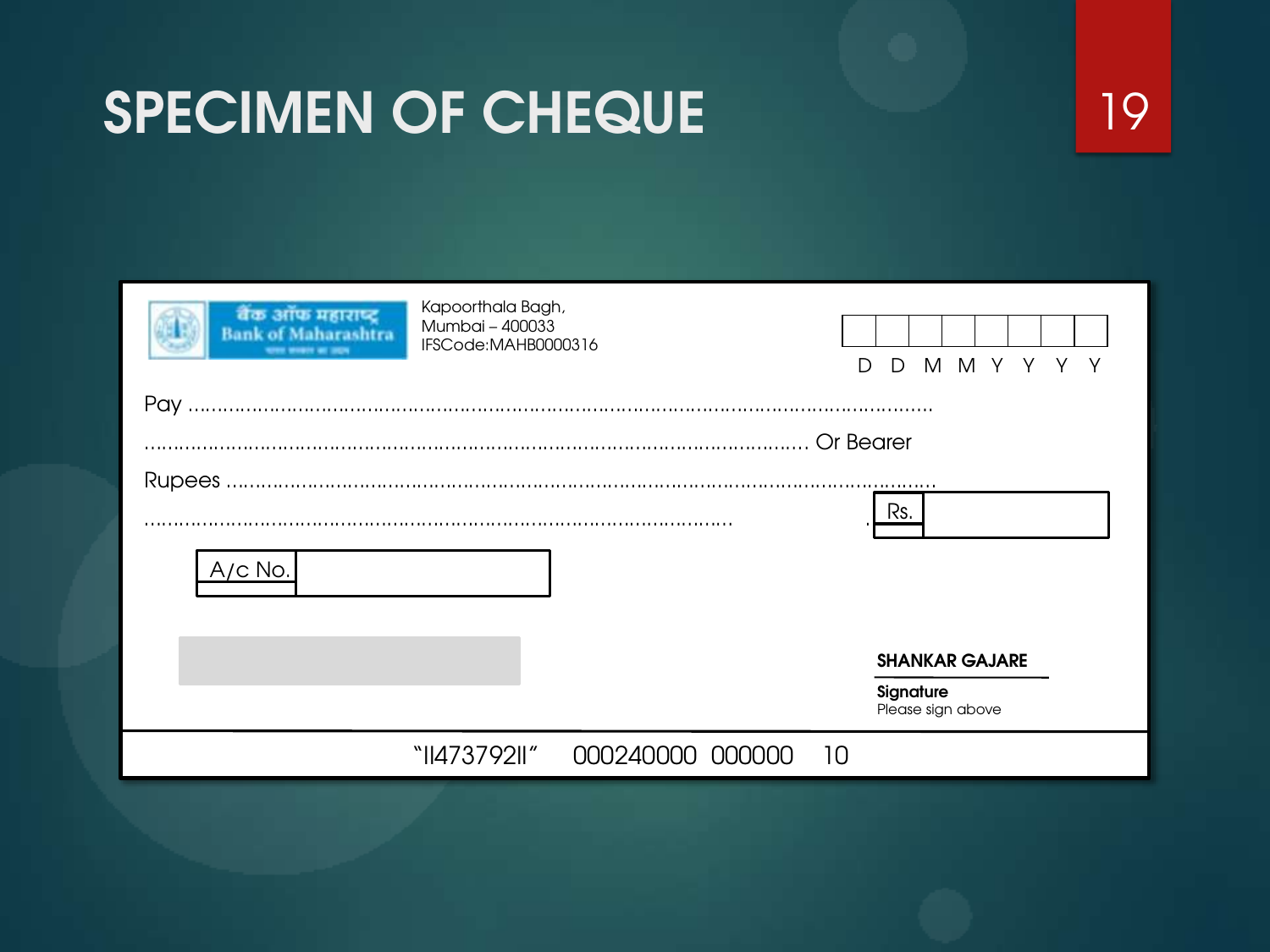

# SPECIMEN OF CHEQUE
19

Kapoorthala Bagh,  Mumbai – 400033  IFSCode:MAHB0000316

|  |  |  |  |  |  |  |  |
| --- | --- | --- | --- | --- | --- | --- | --- |
D	D	M   M   Y	Y	Y	Y
Pay ……………………………………………………………………………………………………………......
……………………………………………………………………………………………………. Or Bearer
Rupees ……………………………………………………………………………………………………………

Rs.

…………………………………………………………………………………………
…

A/c No.

SHANKAR GAJARE
Signature
Please sign above

“ΙΙ473792ΙΙ”
000240000  000000	10